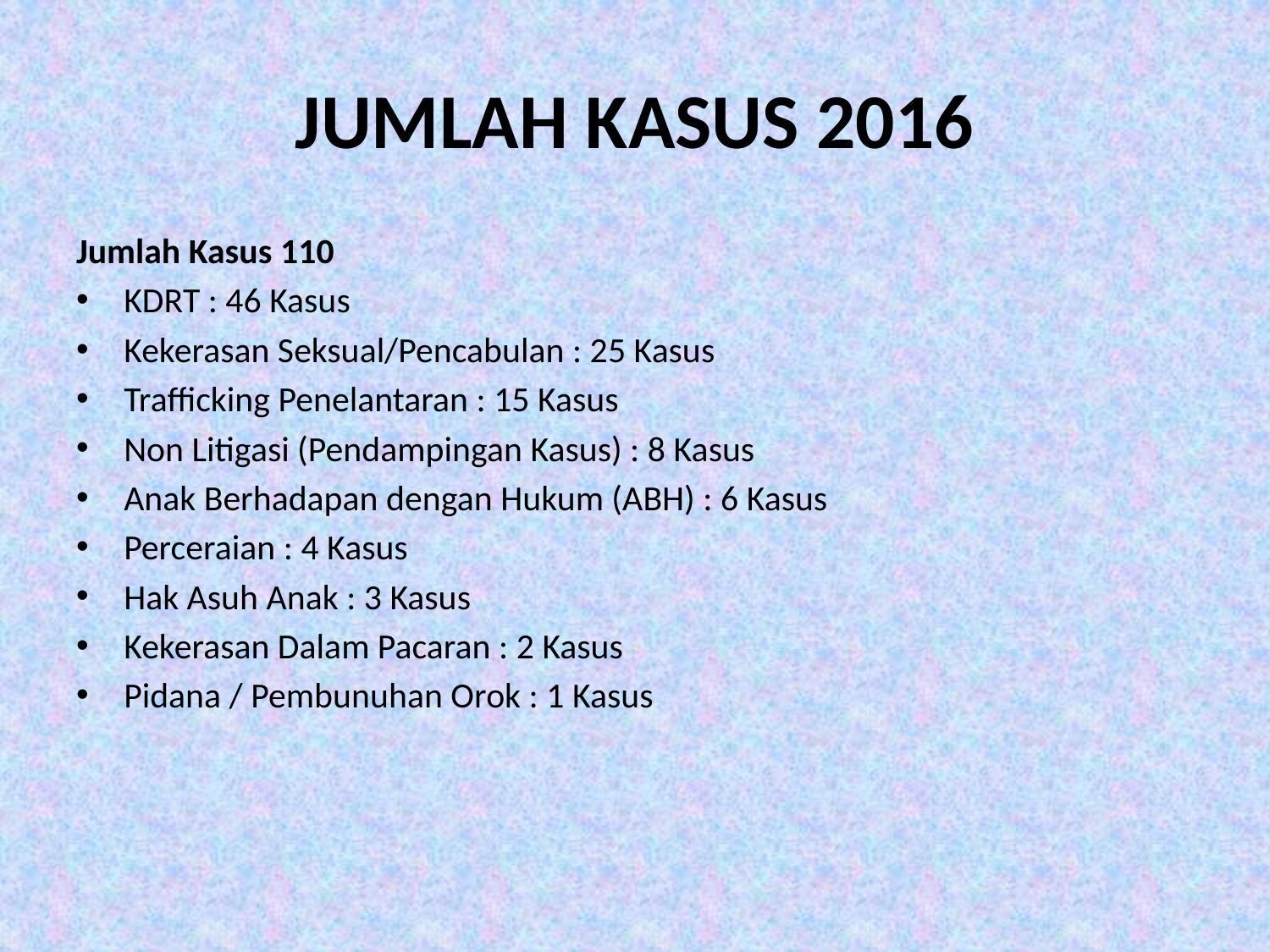

# JUMLAH KASUS 2016
Jumlah Kasus 110
KDRT : 46 Kasus
Kekerasan Seksual/Pencabulan : 25 Kasus
Trafficking Penelantaran : 15 Kasus
Non Litigasi (Pendampingan Kasus) : 8 Kasus
Anak Berhadapan dengan Hukum (ABH) : 6 Kasus
Perceraian : 4 Kasus
Hak Asuh Anak : 3 Kasus
Kekerasan Dalam Pacaran : 2 Kasus
Pidana / Pembunuhan Orok : 1 Kasus